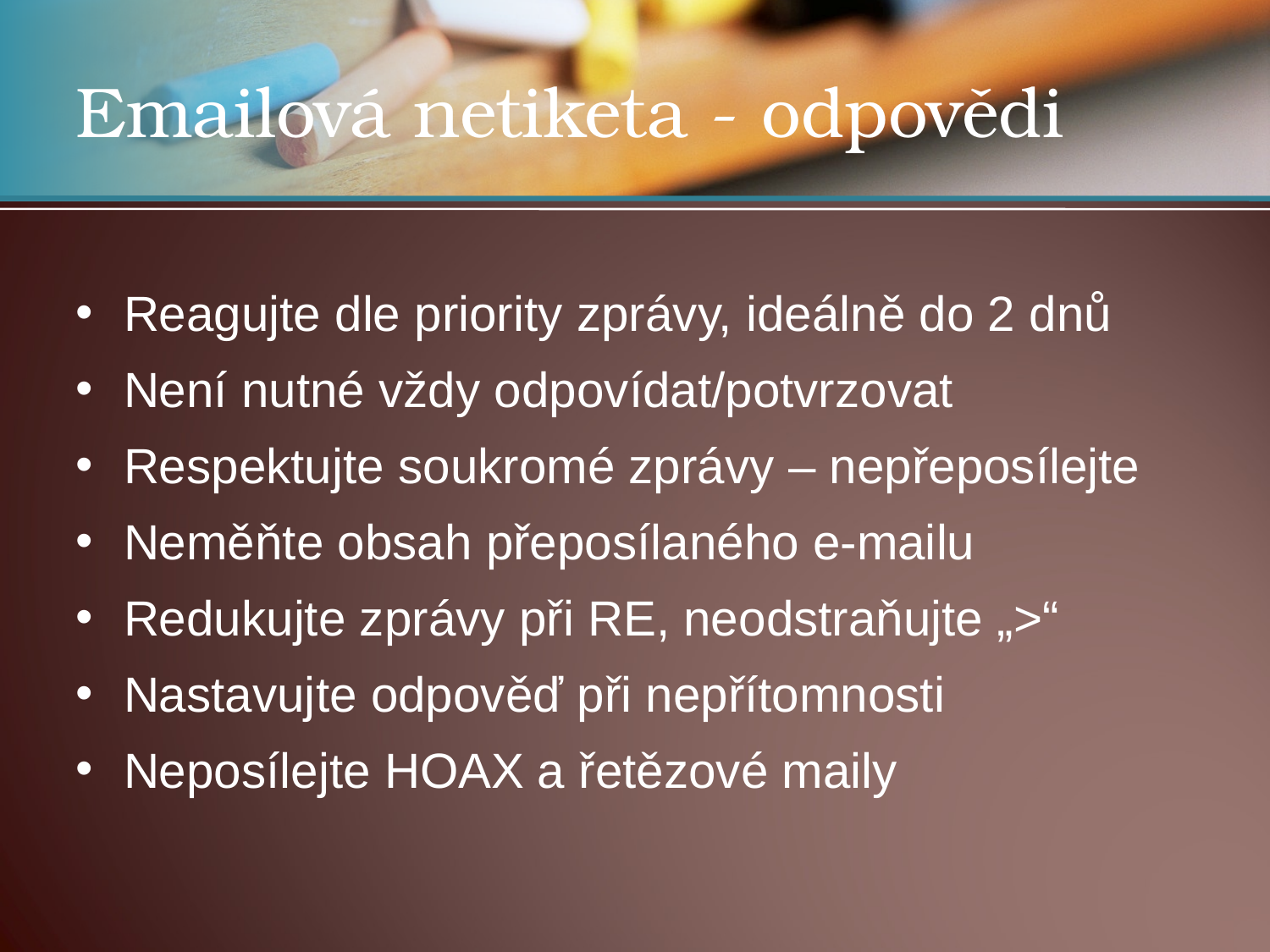

# Emailová netiketa - odpovědi
Reagujte dle priority zprávy, ideálně do 2 dnů
Není nutné vždy odpovídat/potvrzovat
Respektujte soukromé zprávy – nepřeposílejte
Neměňte obsah přeposílaného e-mailu
Redukujte zprávy při RE, neodstraňujte „>“
Nastavujte odpověď při nepřítomnosti
Neposílejte HOAX a řetězové maily